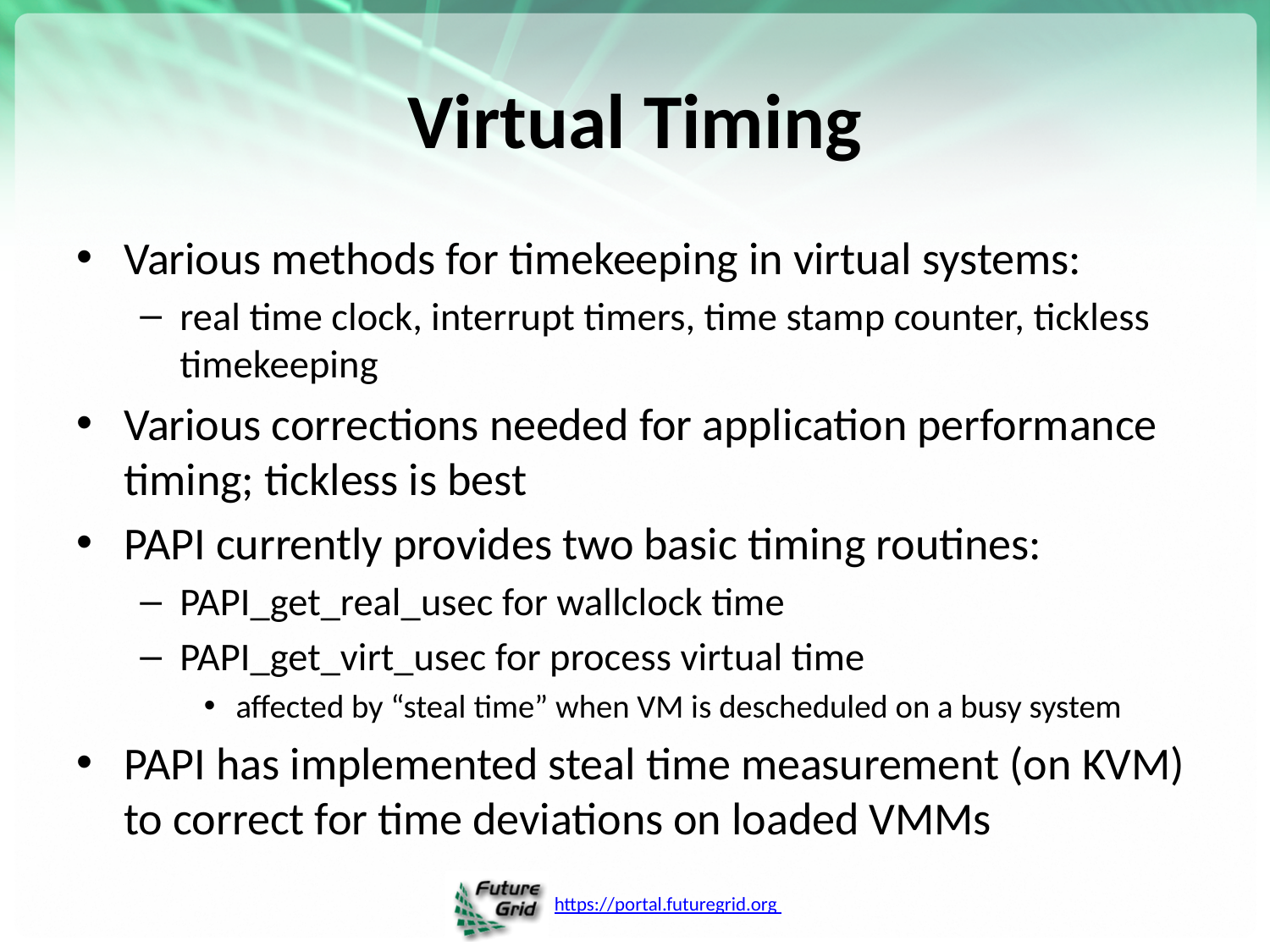

# Virtual Timing
Various methods for timekeeping in virtual systems:
real time clock, interrupt timers, time stamp counter, tickless timekeeping
Various corrections needed for application performance timing; tickless is best
PAPI currently provides two basic timing routines:
PAPI_get_real_usec for wallclock time
PAPI_get_virt_usec for process virtual time
affected by “steal time” when VM is descheduled on a busy system
PAPI has implemented steal time measurement (on KVM) to correct for time deviations on loaded VMMs